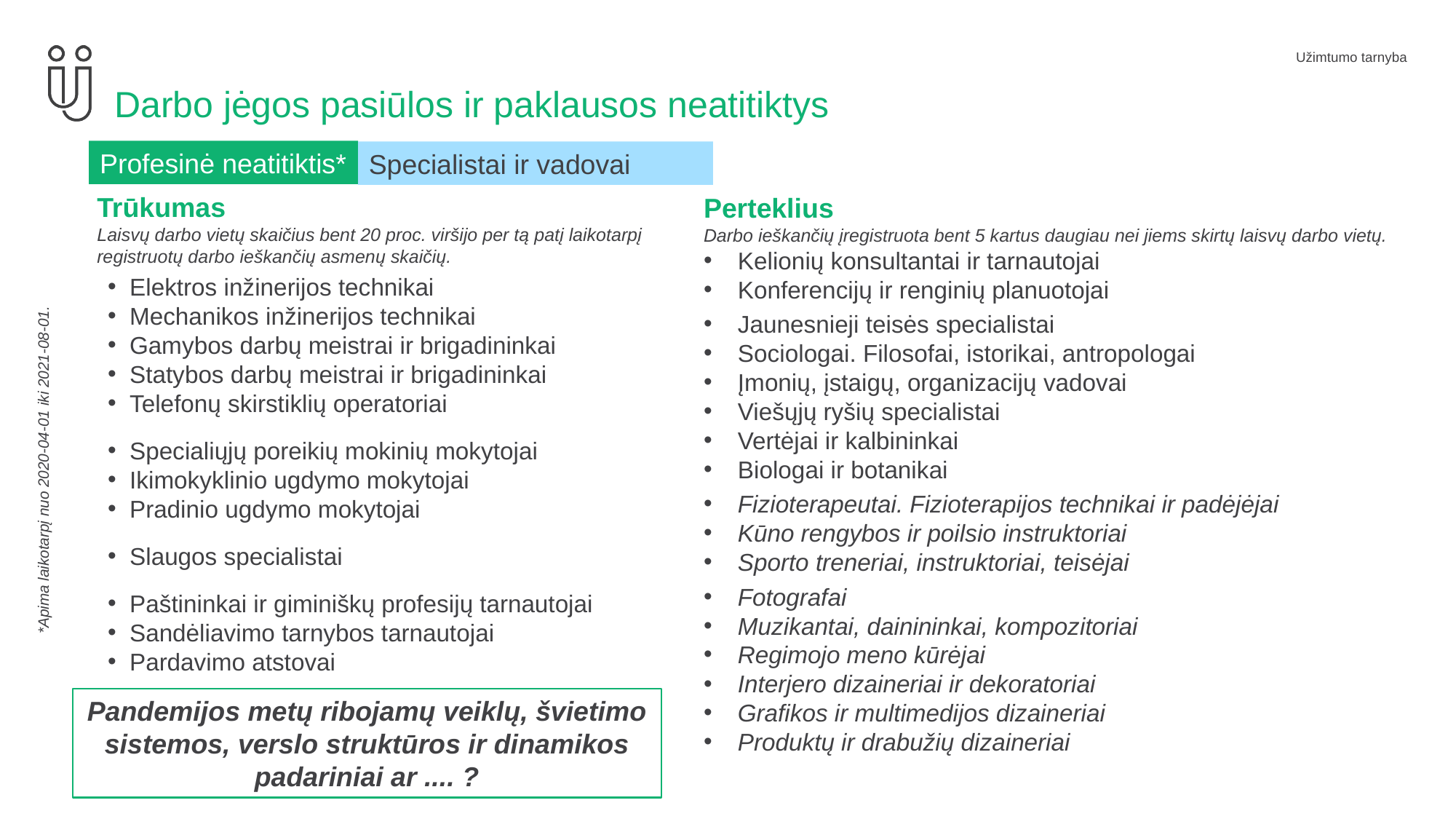

# Darbo jėgos pasiūlos ir paklausos neatitiktys
Profesinė neatitiktis*
Specialistai ir vadovai
Trūkumas
Laisvų darbo vietų skaičius bent 20 proc. viršijo per tą patį laikotarpį registruotų darbo ieškančių asmenų skaičių.

Elektros inžinerijos technikai
Mechanikos inžinerijos technikai
Gamybos darbų meistrai ir brigadininkai
Statybos darbų meistrai ir brigadininkai
Telefonų skirstiklių operatoriai

Specialiųjų poreikių mokinių mokytojai
Ikimokyklinio ugdymo mokytojai
Pradinio ugdymo mokytojai

Slaugos specialistai

Paštininkai ir giminiškų profesijų tarnautojai
Sandėliavimo tarnybos tarnautojai
Pardavimo atstovai

Perteklius
Darbo ieškančių įregistruota bent 5 kartus daugiau nei jiems skirtų laisvų darbo vietų.
Kelionių konsultantai ir tarnautojai
Konferencijų ir renginių planuotojai

Jaunesnieji teisės specialistai
Sociologai. Filosofai, istorikai, antropologai
Įmonių, įstaigų, organizacijų vadovai
Viešųjų ryšių specialistai
Vertėjai ir kalbininkai
Biologai ir botanikai

Fizioterapeutai. Fizioterapijos technikai ir padėjėjai
Kūno rengybos ir poilsio instruktoriai
Sporto treneriai, instruktoriai, teisėjai

Fotografai
Muzikantai, dainininkai, kompozitoriai
Regimojo meno kūrėjai
Interjero dizaineriai ir dekoratoriai
Grafikos ir multimedijos dizaineriai
Produktų ir drabužių dizaineriai
*Apima laikotarpį nuo 2020-04-01 iki 2021-08-01.
Pandemijos metų ribojamų veiklų, švietimo sistemos, verslo struktūros ir dinamikos padariniai ar .... ?